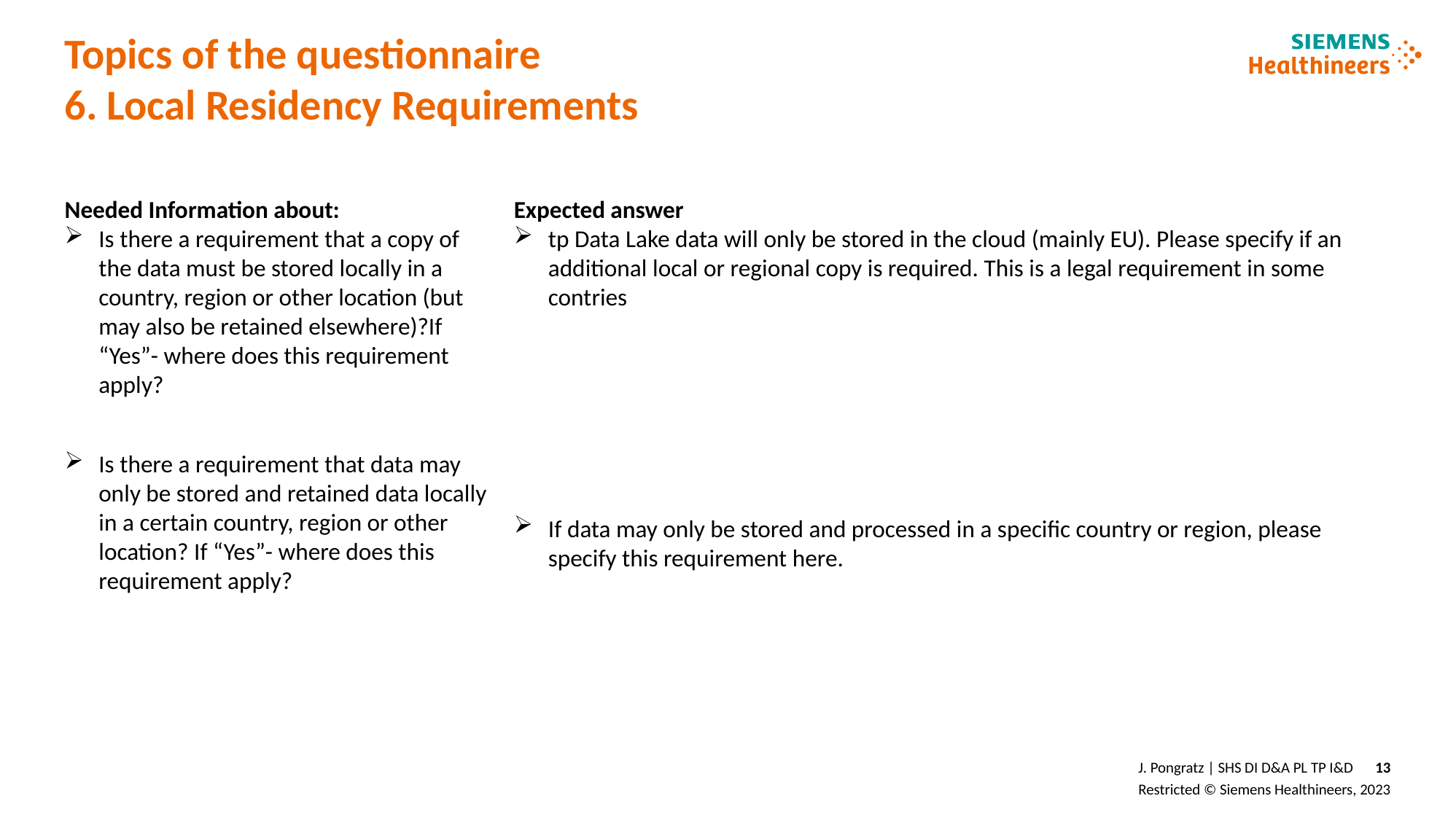

# Topics of the questionnaire 6. Local Residency Requirements
Needed Information about:
Is there a requirement that a copy of the data must be stored locally in a country, region or other location (but may also be retained elsewhere)?If “Yes”- where does this requirement apply?

Is there a requirement that data may only be stored and retained data locally in a certain country, region or other location? If “Yes”- where does this requirement apply?

Expected answer
tp Data Lake data will only be stored in the cloud (mainly EU). Please specify if an additional local or regional copy is required. This is a legal requirement in some contries

If data may only be stored and processed in a specific country or region, please specify this requirement here.

J. Pongratz | SHS DI D&A PL TP I&D